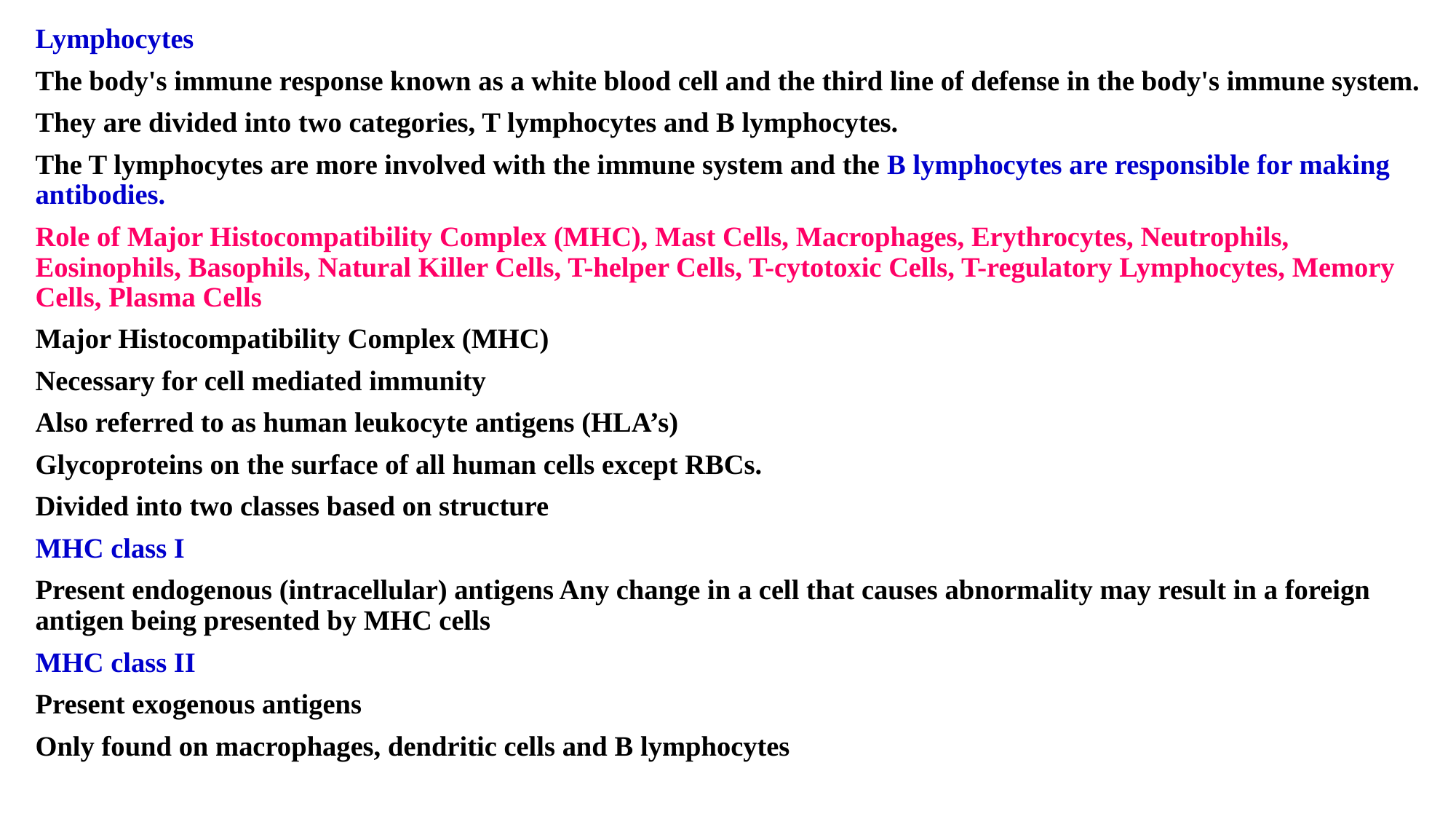

Lymphocytes
The body's immune response known as a white blood cell and the third line of defense in the body's immune system.
They are divided into two categories, T lymphocytes and B lymphocytes.
The T lymphocytes are more involved with the immune system and the B lymphocytes are responsible for making antibodies.
Role of Major Histocompatibility Complex (MHC), Mast Cells, Macrophages, Erythrocytes, Neutrophils, Eosinophils, Basophils, Natural Killer Cells, T-helper Cells, T-cytotoxic Cells, T-regulatory Lymphocytes, Memory Cells, Plasma Cells
Major Histocompatibility Complex (MHC)
Necessary for cell mediated immunity
Also referred to as human leukocyte antigens (HLA’s)
Glycoproteins on the surface of all human cells except RBCs.
Divided into two classes based on structure
MHC class I
Present endogenous (intracellular) antigens Any change in a cell that causes abnormality may result in a foreign antigen being presented by MHC cells
MHC class II
Present exogenous antigens
Only found on macrophages, dendritic cells and B lymphocytes